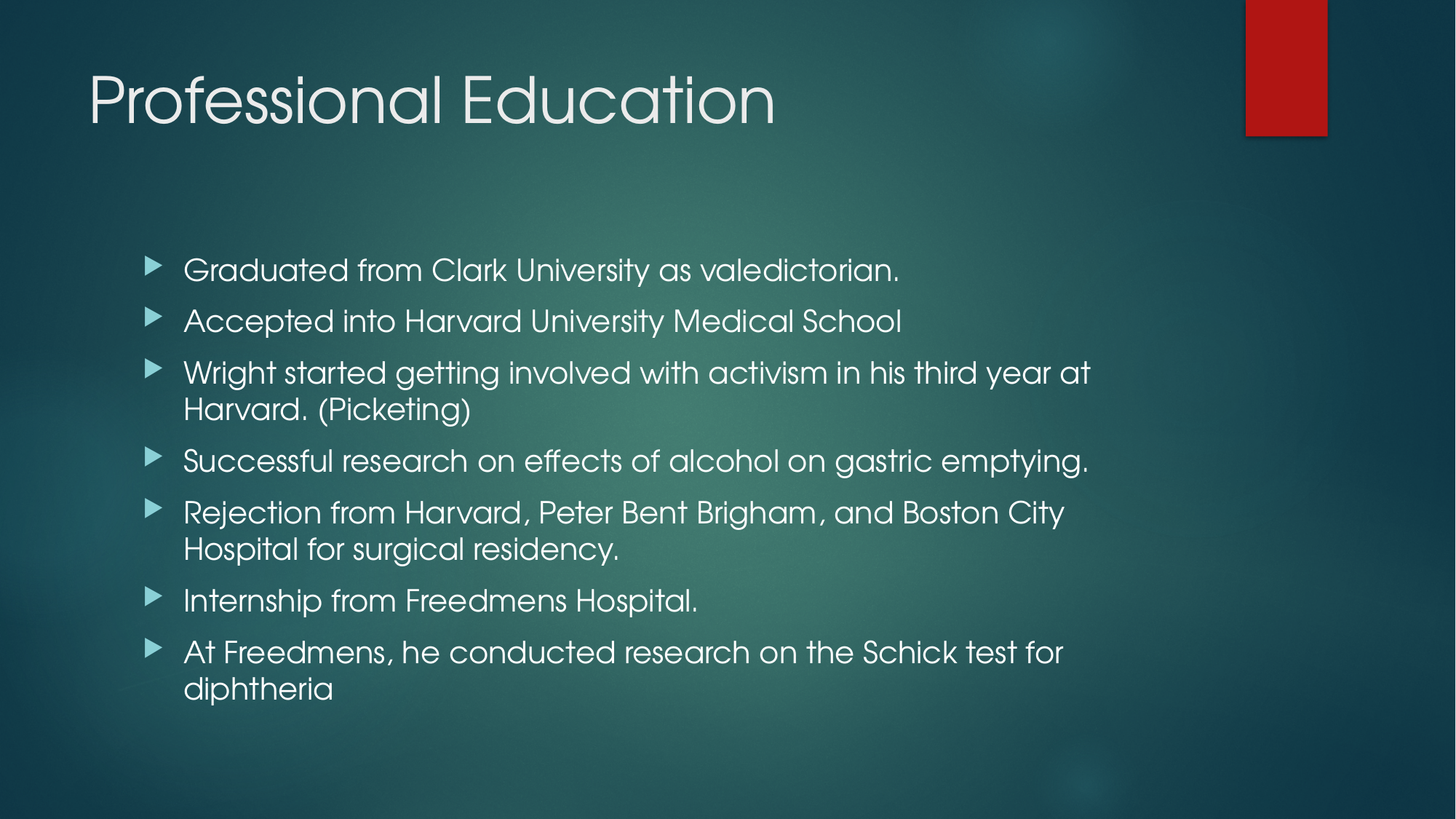

# Professional Education
Graduated from Clark University as valedictorian.
Accepted into Harvard University Medical School
Wright started getting involved with activism in his third year at Harvard. (Picketing)
Successful research on effects of alcohol on gastric emptying.
Rejection from Harvard, Peter Bent Brigham, and Boston City Hospital for surgical residency.
Internship from Freedmens Hospital.
At Freedmens, he conducted research on the Schick test for diphtheria